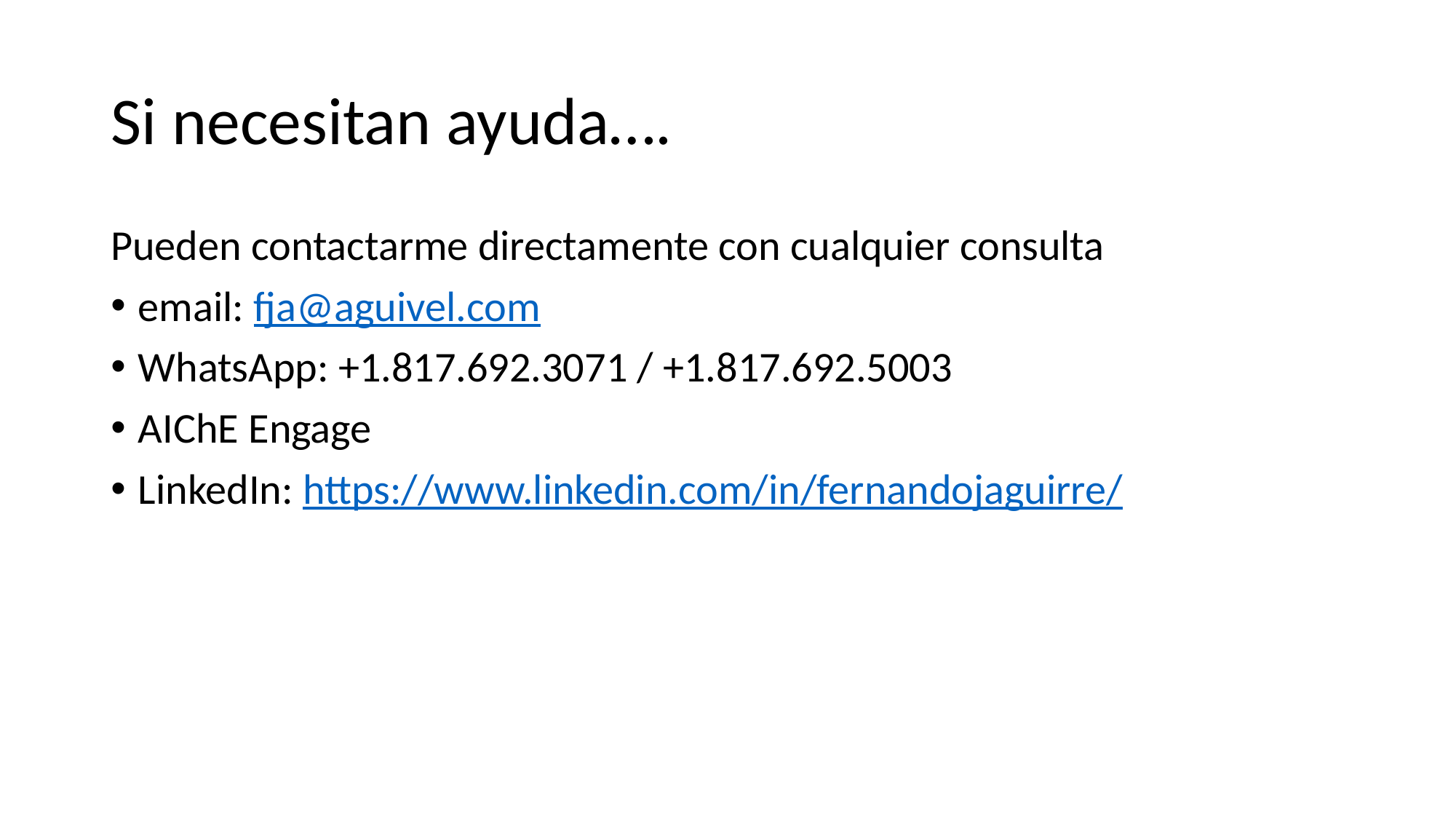

# Si necesitan ayuda….
Pueden contactarme directamente con cualquier consulta
email: fja@aguivel.com
WhatsApp: +1.817.692.3071 / +1.817.692.5003
AIChE Engage
LinkedIn: https://www.linkedin.com/in/fernandojaguirre/